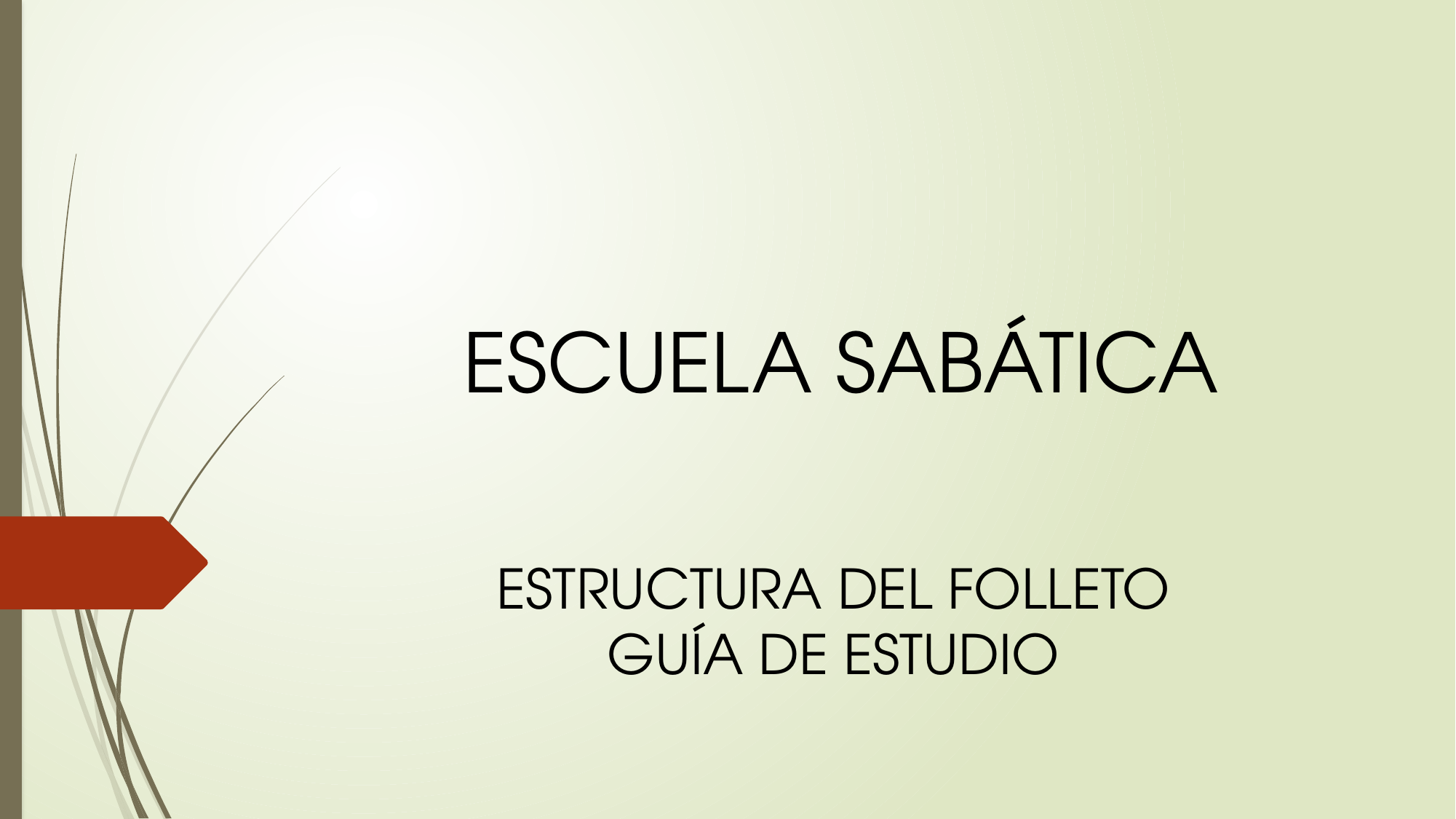

# ESCUELA SABÁTICA
ESTRUCTURA DEL FOLLETO
GUÍA DE ESTUDIO